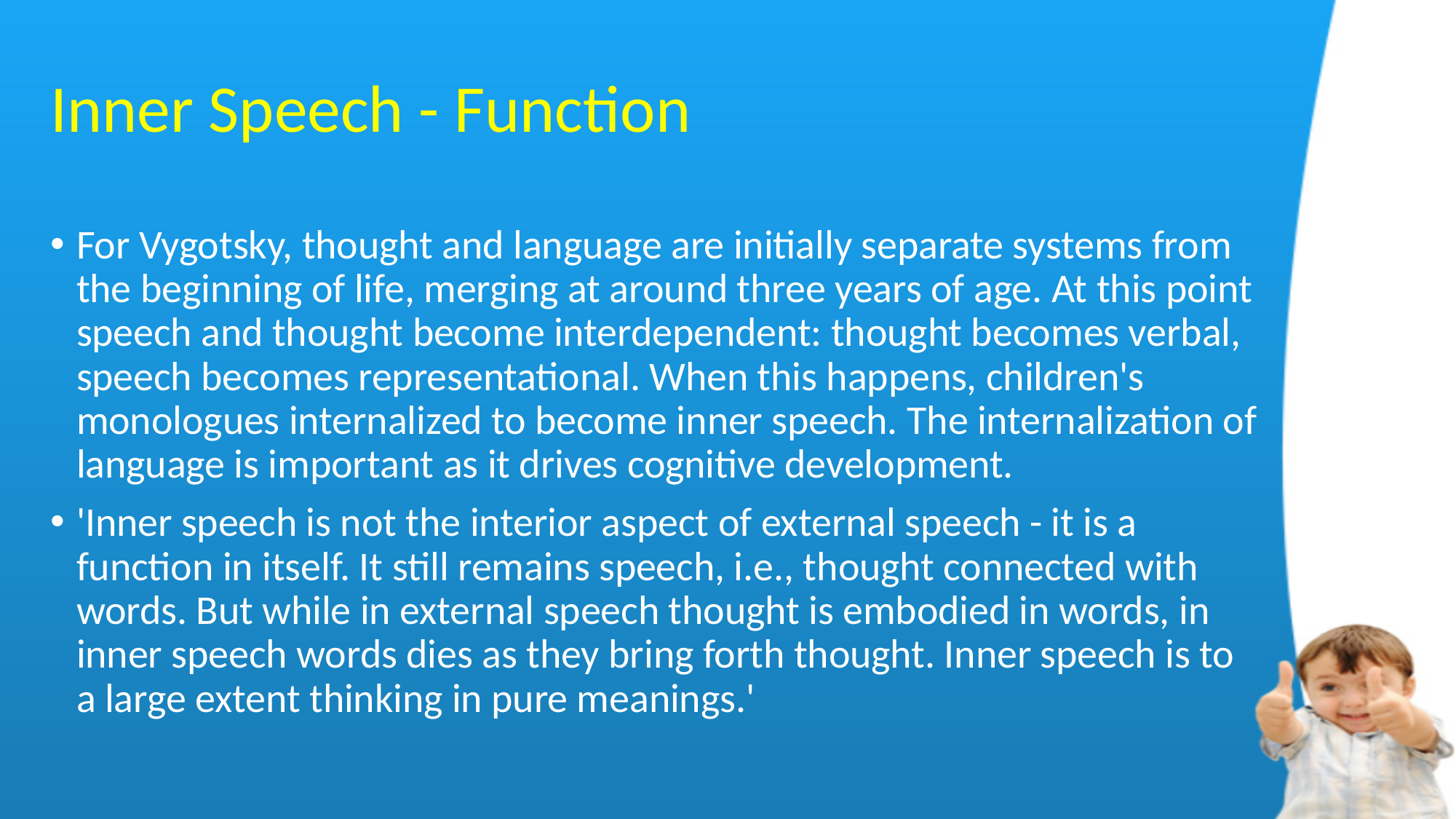

# Inner Speech - Function
For Vygotsky, thought and language are initially separate systems from the beginning of life, merging at around three years of age. At this point speech and thought become interdependent: thought becomes verbal, speech becomes representational. When this happens, children's monologues internalized to become inner speech. The internalization of language is important as it drives cognitive development.
'Inner speech is not the interior aspect of external speech - it is a function in itself. It still remains speech, i.e., thought connected with words. But while in external speech thought is embodied in words, in inner speech words dies as they bring forth thought. Inner speech is to a large extent thinking in pure meanings.'